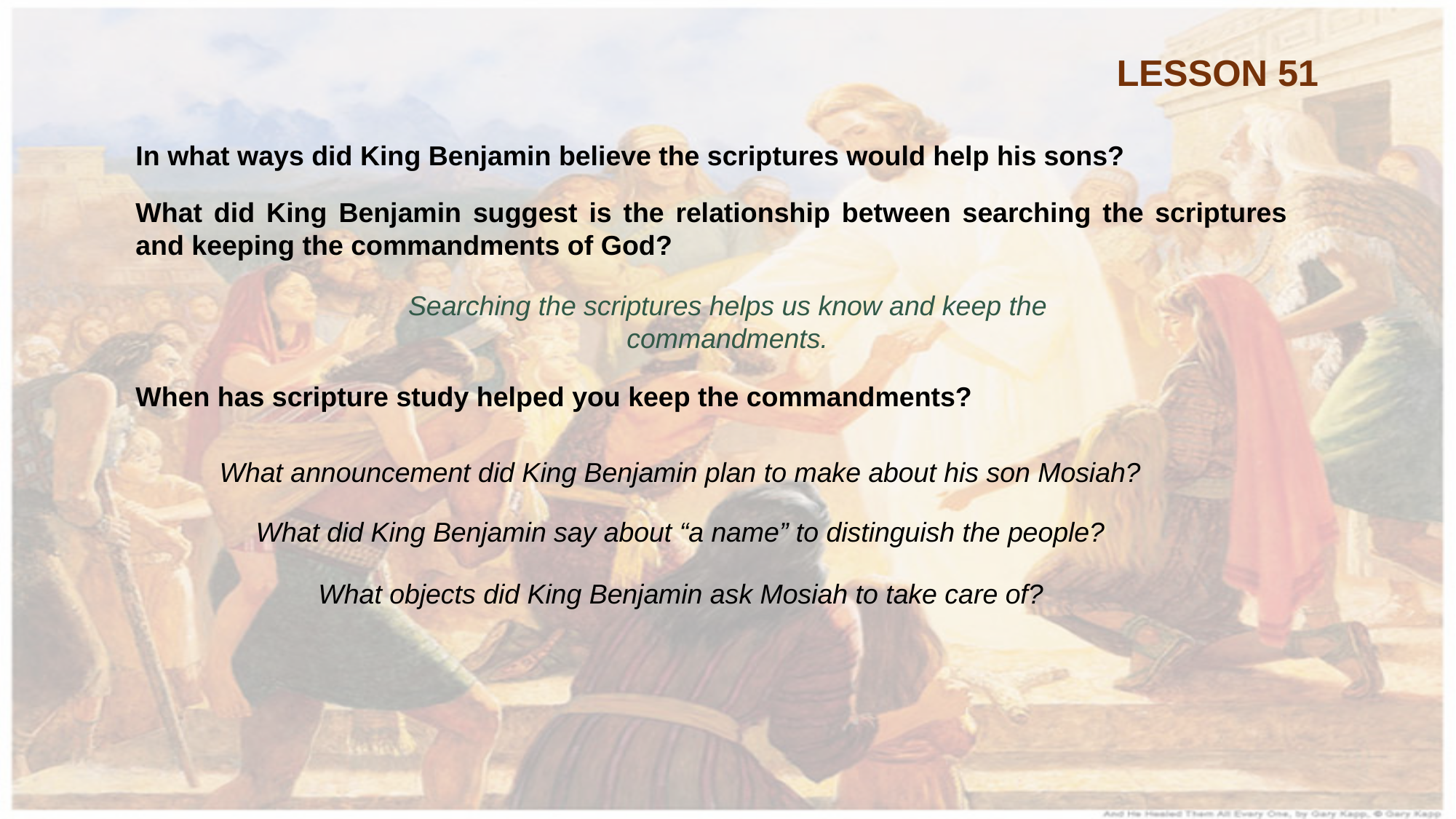

LESSON 51

In what ways did King Benjamin believe the scriptures would help his sons?
What did King Benjamin suggest is the relationship between searching the scriptures and keeping the commandments of God?
Searching the scriptures helps us know and keep the commandments.
When has scripture study helped you keep the commandments?
What announcement did King Benjamin plan to make about his son Mosiah?
What did King Benjamin say about “a name” to distinguish the people?
What objects did King Benjamin ask Mosiah to take care of?